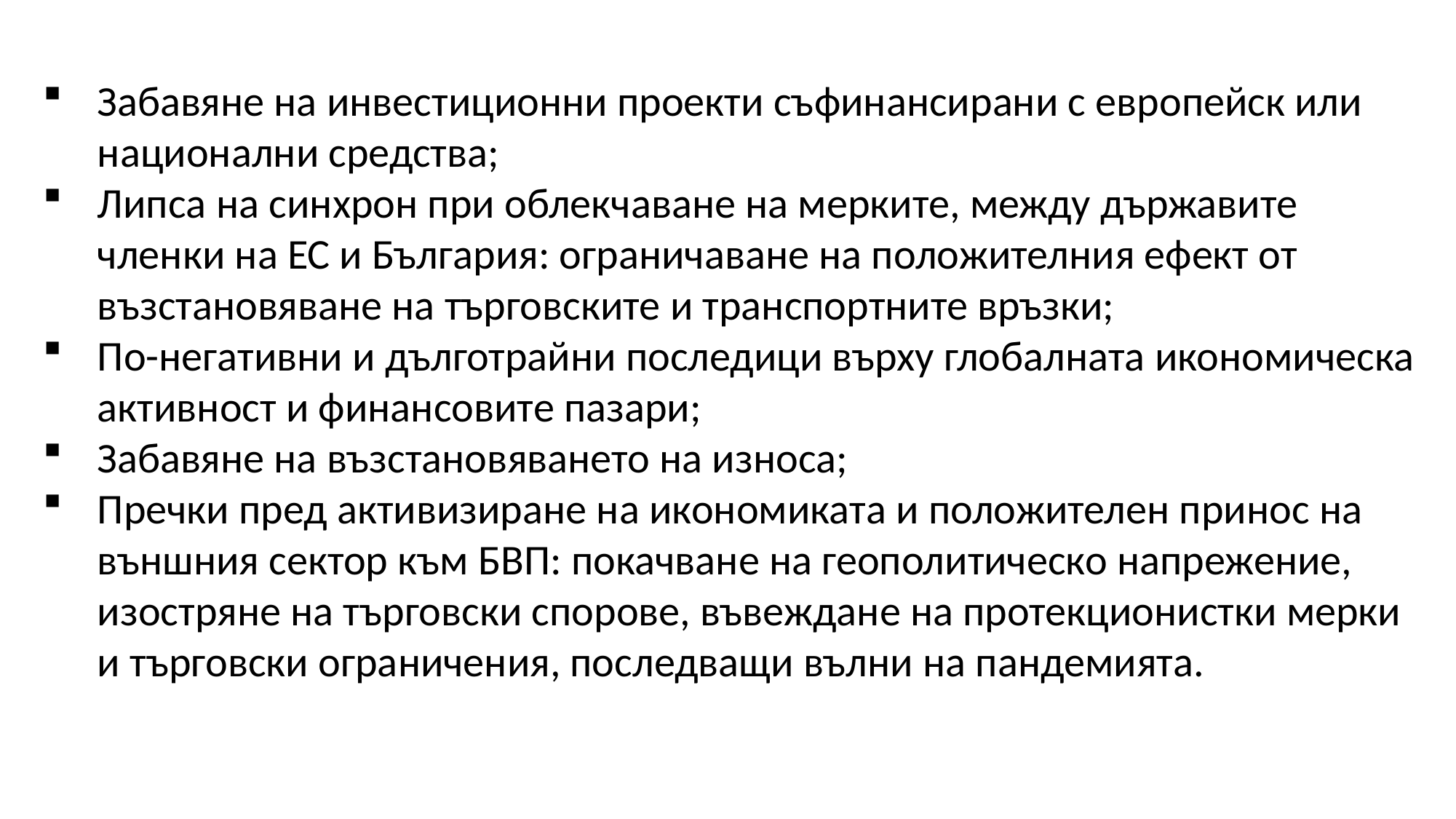

Забавяне на инвестиционни проекти съфинансирани с европейск или национални средства;
Липса на синхрон при облекчаване на мерките, между държавите членки на ЕС и България: ограничаване на положителния ефект от възстановяване на търговските и транспортните връзки;
По-негативни и дълготрайни последици върху глобалната икономическа активност и финансовите пазари;
Забавяне на възстановяването на износа;
Пречки пред активизиране на икономиката и положителен принос на външния сектор към БВП: покачване на геополитическо напрежение, изостряне на търговски спорове, въвеждане на протекционистки мерки и търговски ограничения, последващи вълни на пандемията.